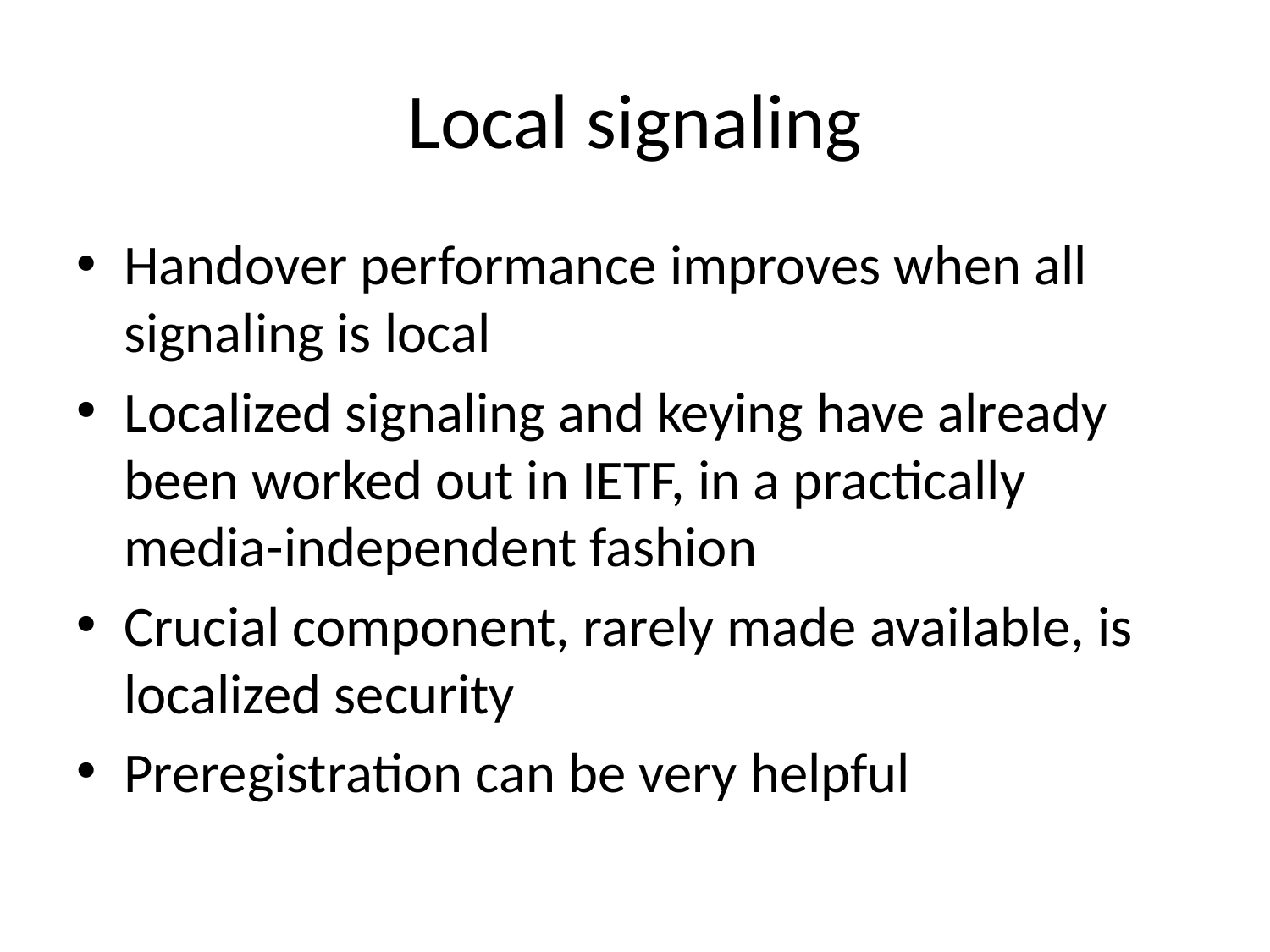

# Local signaling
Handover performance improves when all signaling is local
Localized signaling and keying have already been worked out in IETF, in a practically media-independent fashion
Crucial component, rarely made available, is localized security
Preregistration can be very helpful